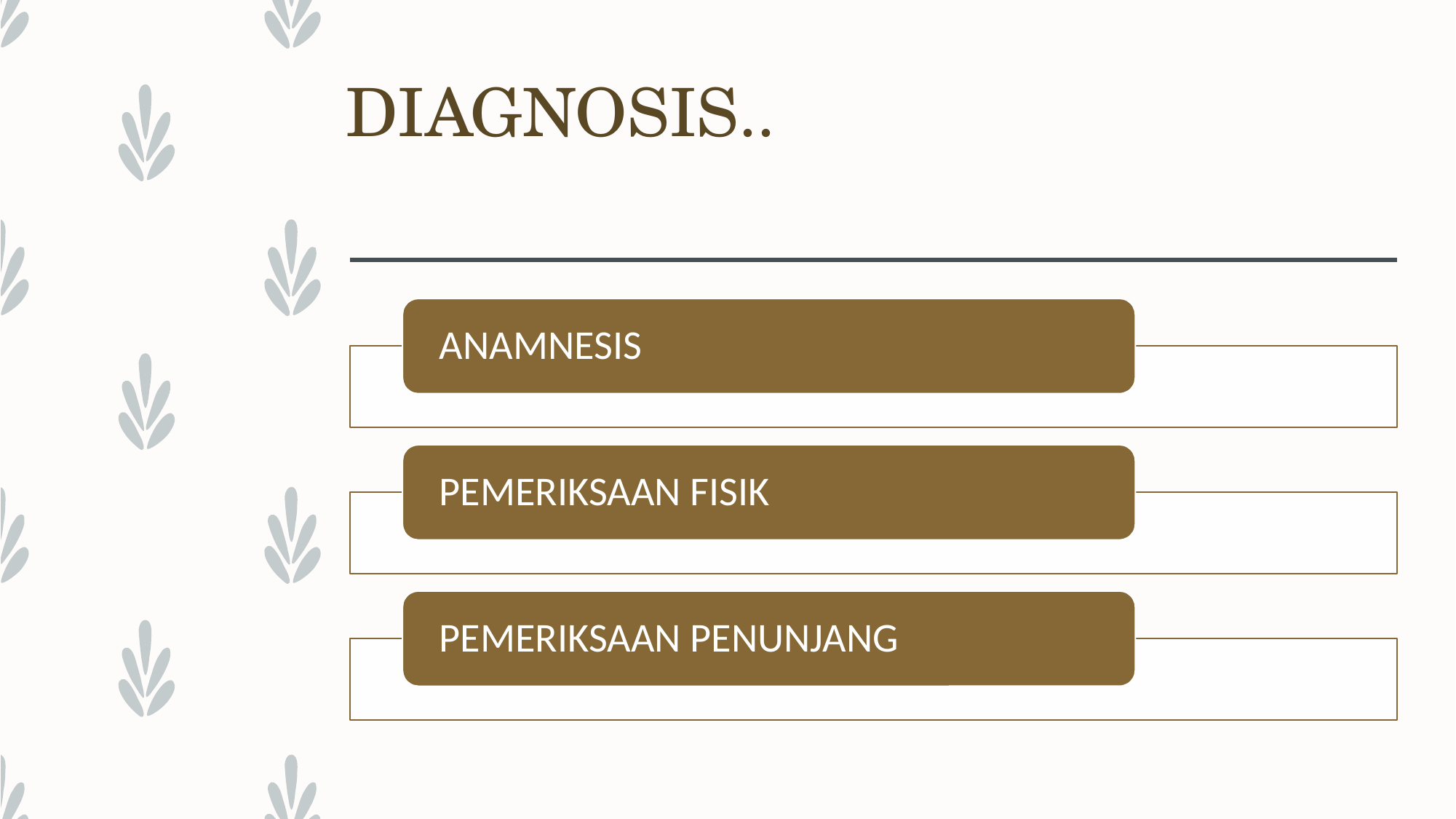

# DIAGNOSIS..
ANAMNESIS
PEMERIKSAAN FISIK
PEMERIKSAAN PENUNJANG